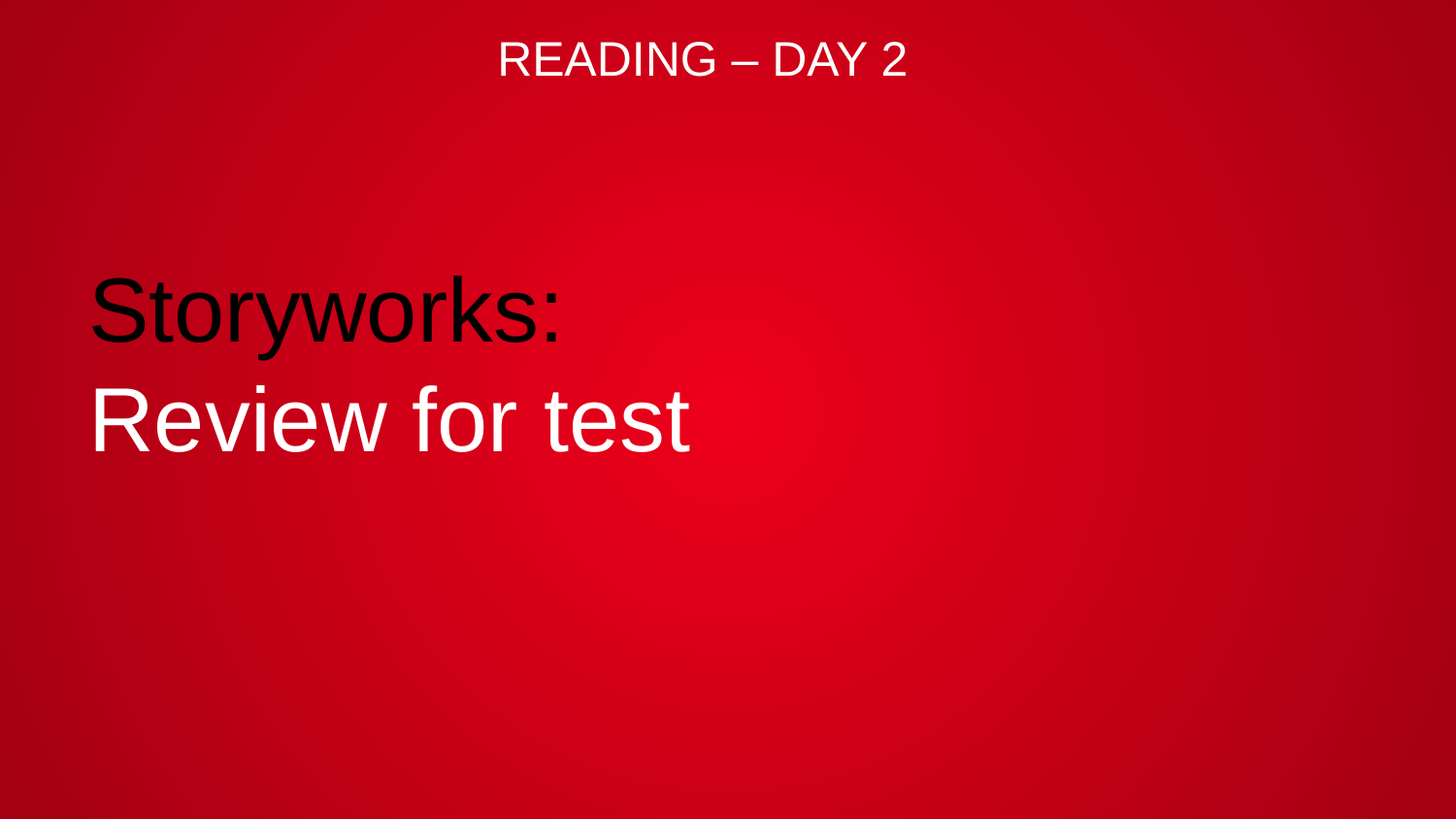

# READING – DAY 2
Storyworks:
Review for test